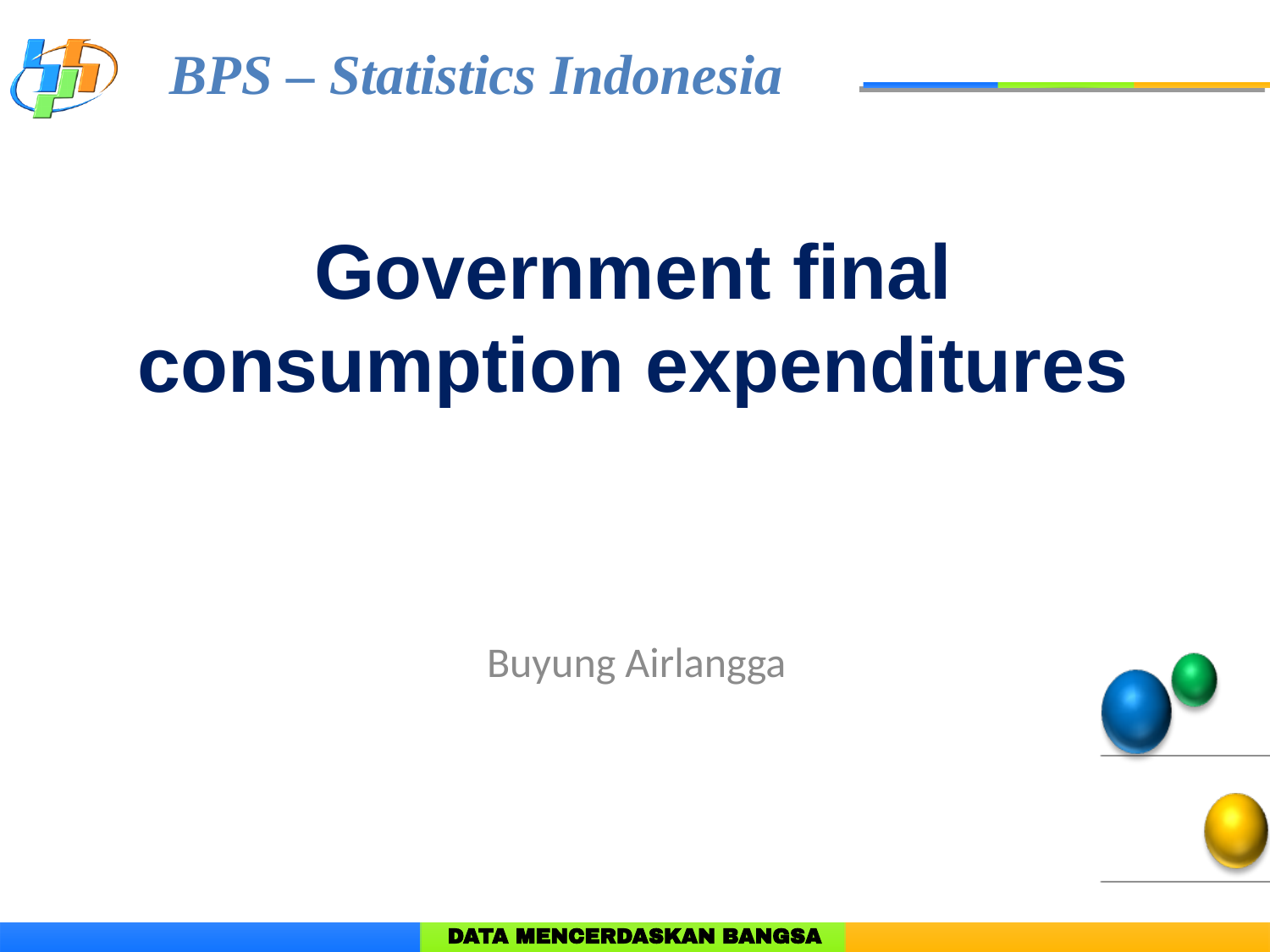

# Government final consumption expenditures
Buyung Airlangga